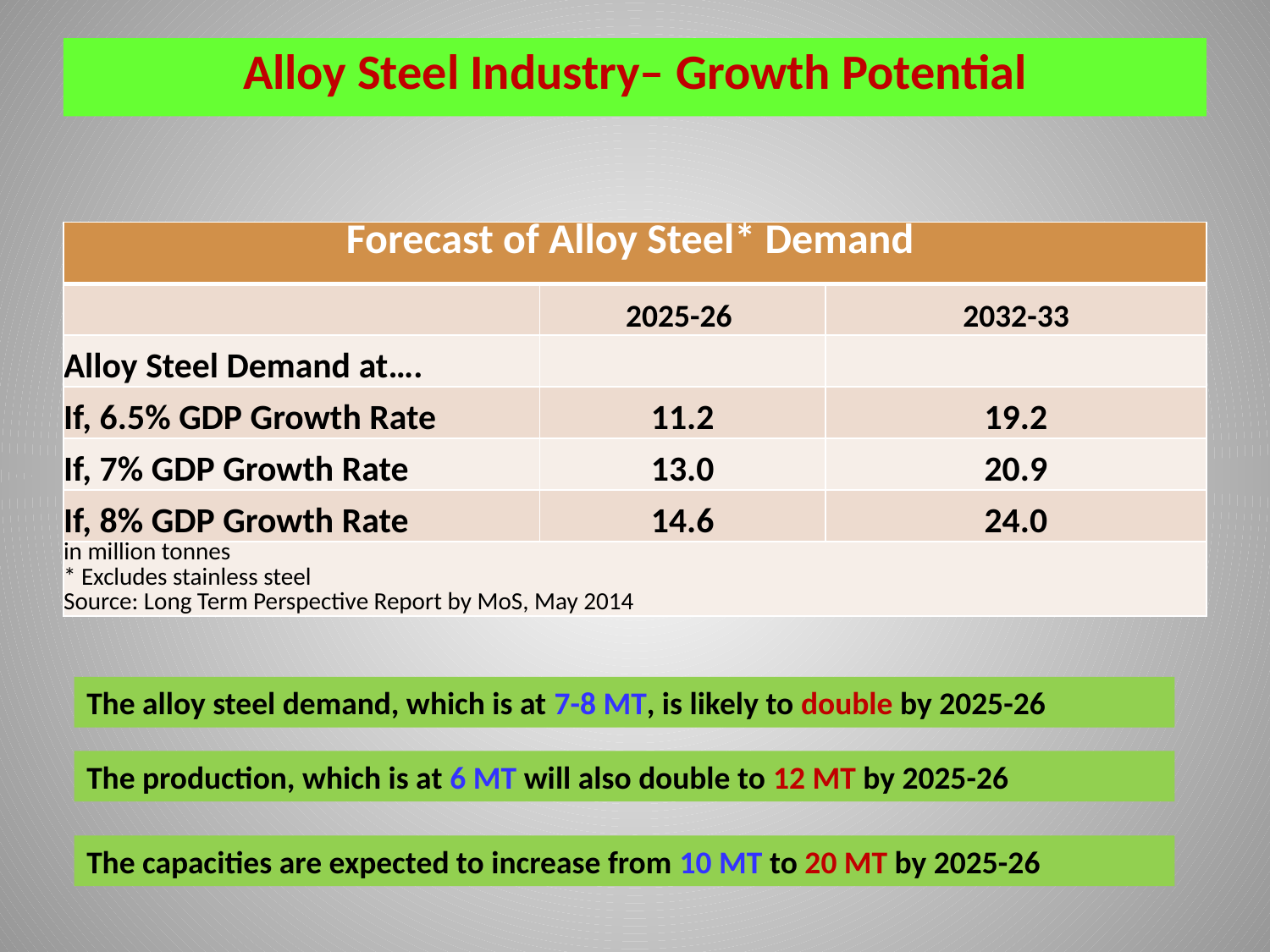

Alloy Steel Industry– Growth Potential
| Forecast of Alloy Steel\* Demand |  |  |
| --- | --- | --- |
|  | 2025-26 | 2032-33 |
| Alloy Steel Demand at…. |  |  |
| If, 6.5% GDP Growth Rate | 11.2 | 19.2 |
| If, 7% GDP Growth Rate | 13.0 | 20.9 |
| If, 8% GDP Growth Rate | 14.6 | 24.0 |
| in million tonnes \* Excludes stainless steel Source: Long Term Perspective Report by MoS, May 2014 |  |  |
The alloy steel demand, which is at 7-8 MT, is likely to double by 2025-26
The production, which is at 6 MT will also double to 12 MT by 2025-26
The capacities are expected to increase from 10 MT to 20 MT by 2025-26